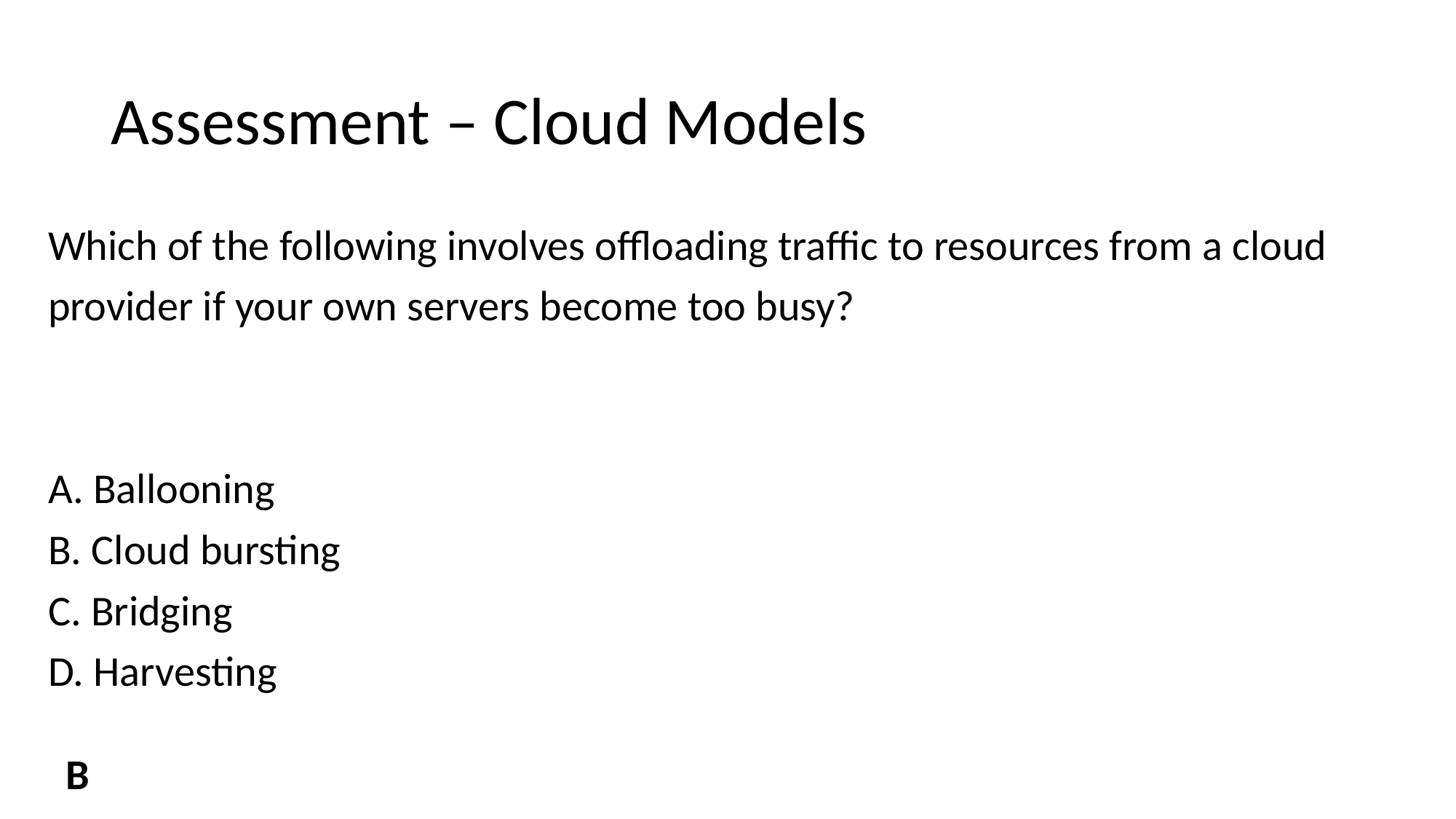

# Assessment – Cloud Models
Which of the following involves offloading traffic to resources from a cloud
provider if your own servers become too busy?

A. Ballooning
B. Cloud bursting
C. Bridging
D. Harvesting
B